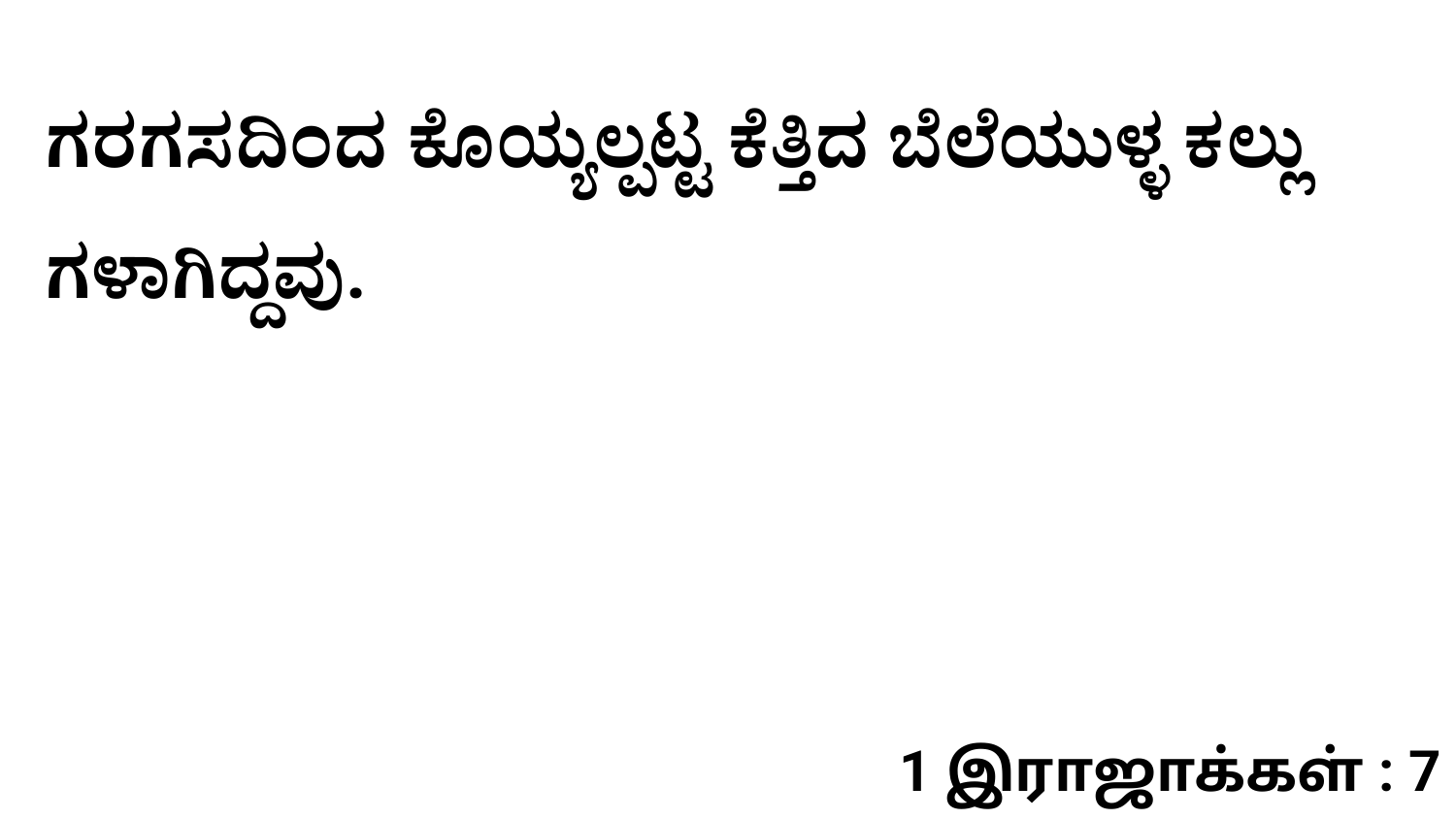

ಗರಗಸದಿಂದ ಕೊಯ್ಯಲ್ಪಟ್ಟ ಕೆತ್ತಿದ ಬೆಲೆಯುಳ್ಳ ಕಲ್ಲು ಗಳಾಗಿದ್ದವು.
1 இராஜாக்கள் : 7